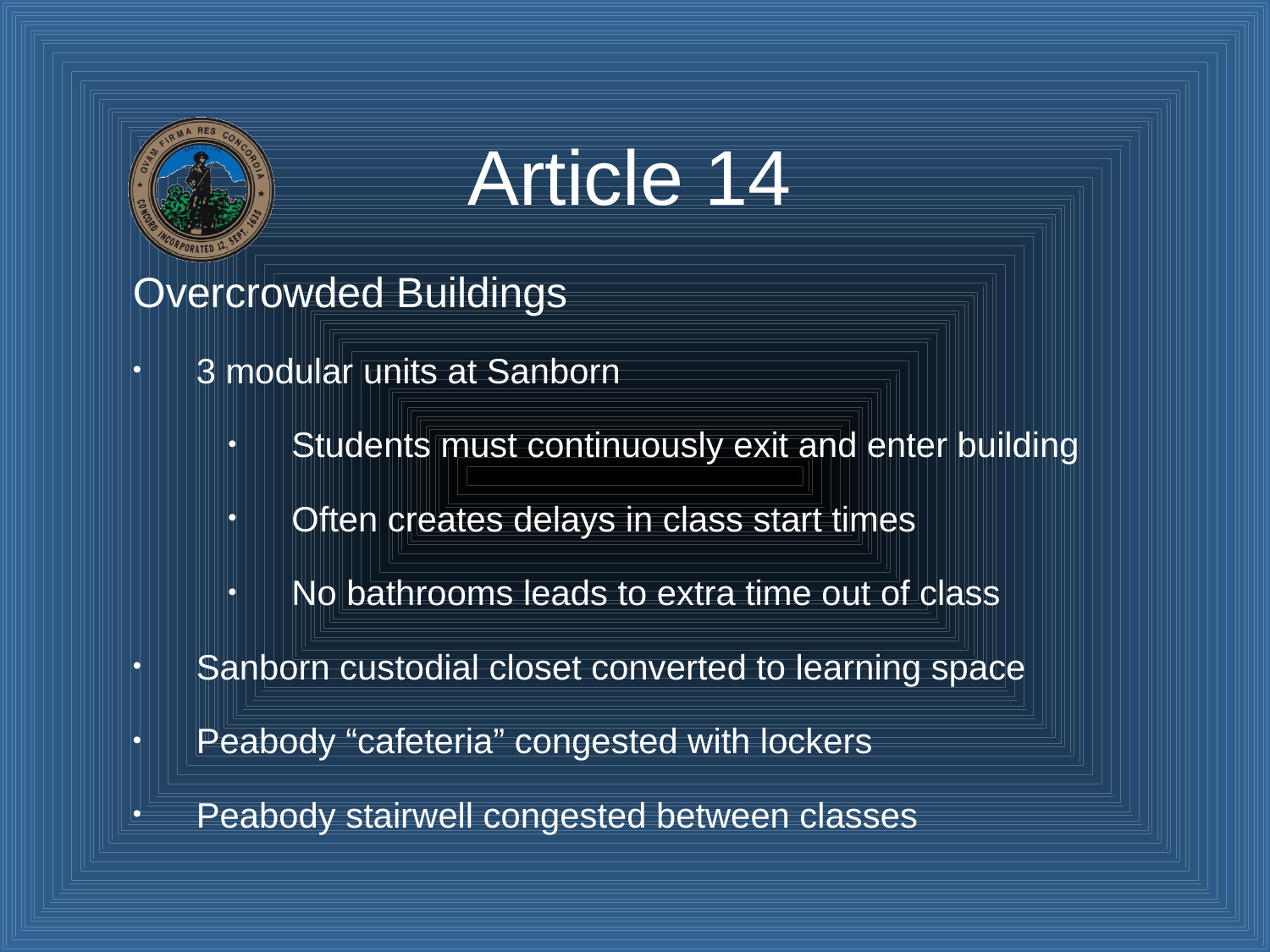

# Article 14
Overcrowded Buildings
3 modular units at Sanborn
Students must continuously exit and enter building
Often creates delays in class start times
No bathrooms leads to extra time out of class
Sanborn custodial closet converted to learning space
Peabody “cafeteria” congested with lockers
Peabody stairwell congested between classes